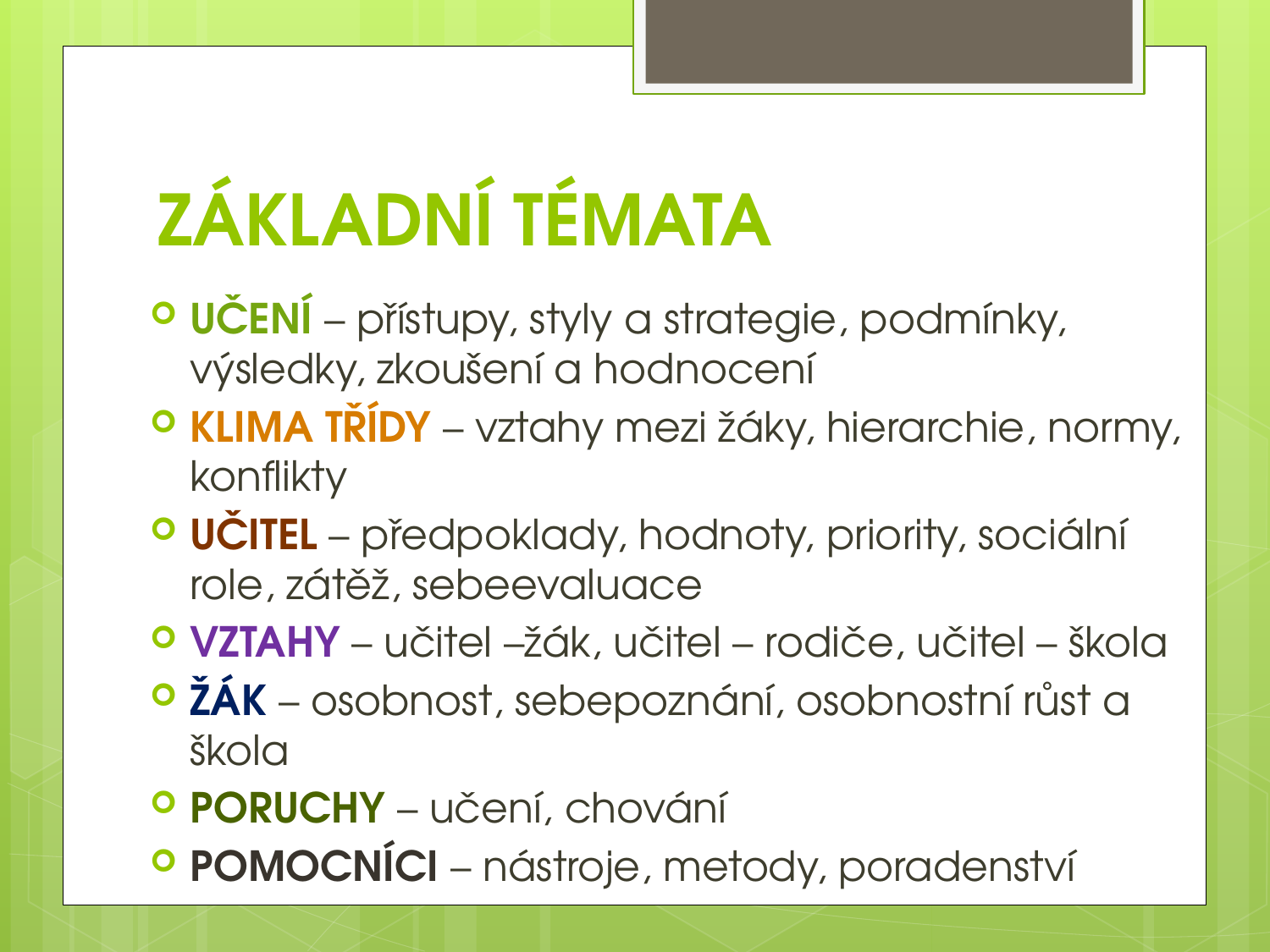

# ZÁKLADNÍ TÉMATA
UČENÍ – přístupy, styly a strategie, podmínky, výsledky, zkoušení a hodnocení
KLIMA TŘÍDY – vztahy mezi žáky, hierarchie, normy, konflikty
UČITEL – předpoklady, hodnoty, priority, sociální role, zátěž, sebeevaluace
VZTAHY – učitel –žák, učitel – rodiče, učitel – škola
ŽÁK – osobnost, sebepoznání, osobnostní růst a škola
PORUCHY – učení, chování
POMOCNÍCI – nástroje, metody, poradenství